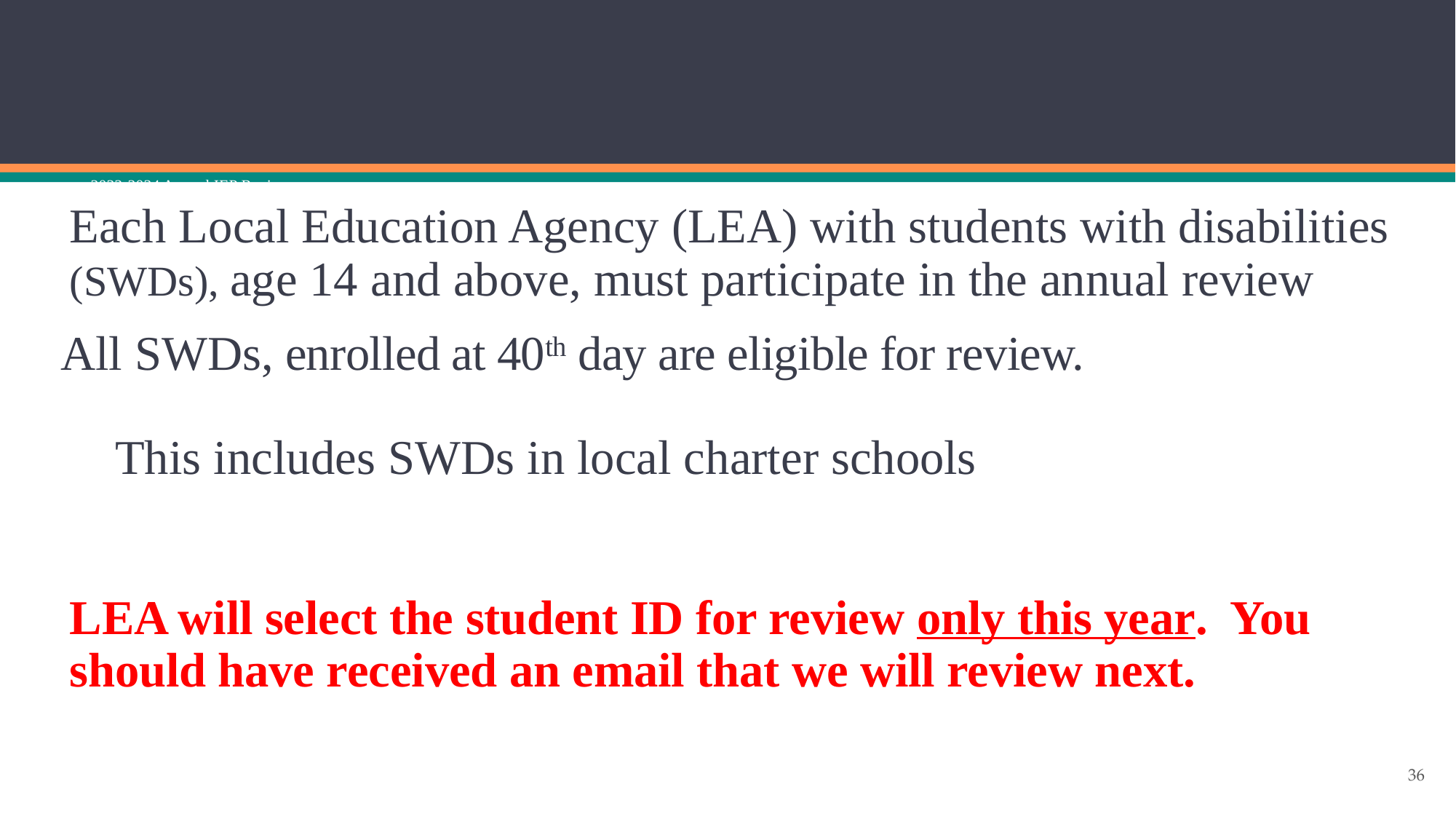

# 2023-2024 Annual IEP Review
Each Local Education Agency (LEA) with students with disabilities (SWDs), age 14 and above, must participate in the annual review
All SWDs, enrolled at 40th day are eligible for review.

This includes SWDs in local charter schools

LEA will select the student ID for review only this year.  You should have received an email that we will review next.

36